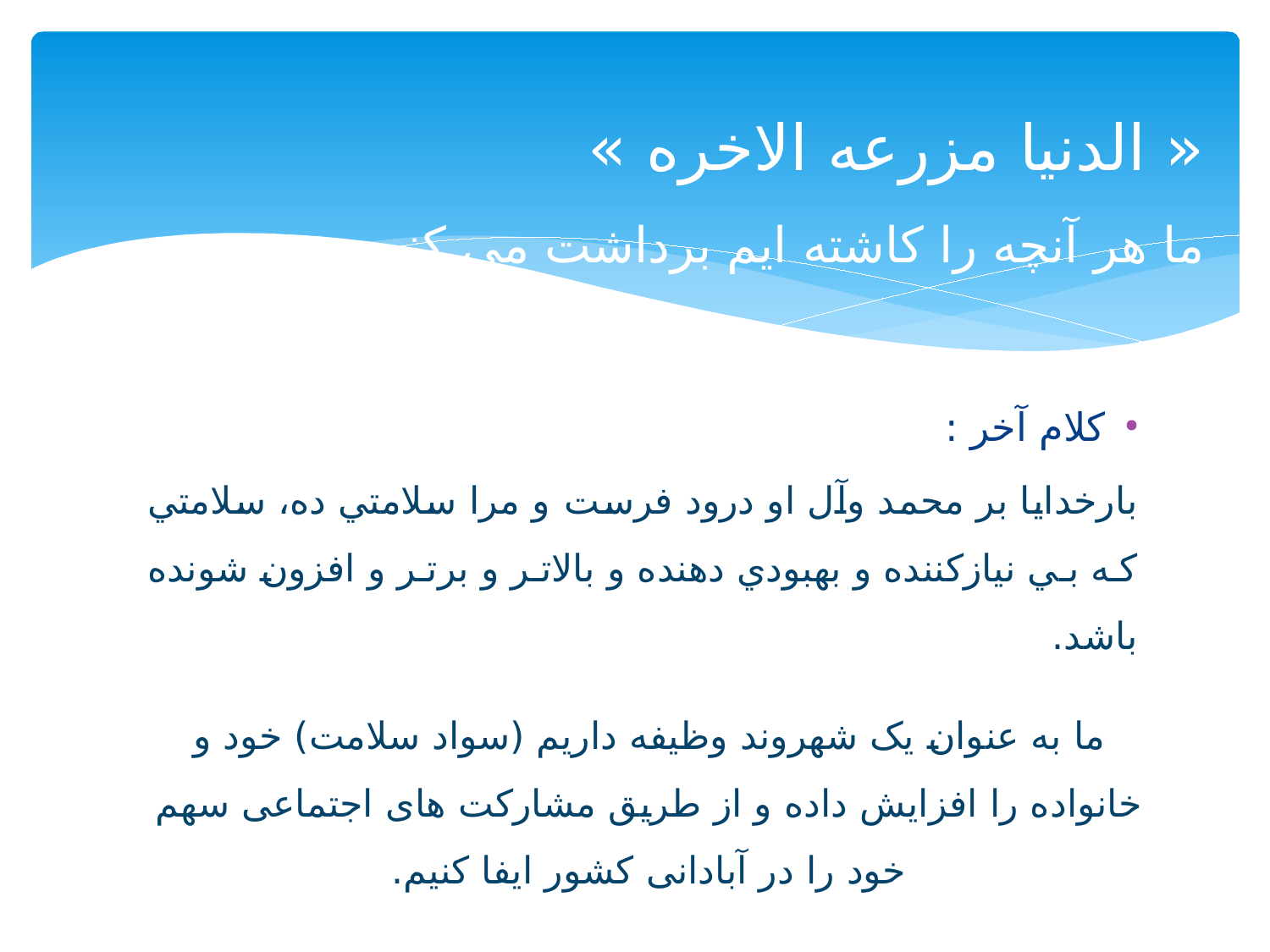

# « الدنیا مزرعه الاخره » ما هر آنچه را کاشته ایم برداشت می کنیم.
کلام آخر :
بارخدايا بر محمد وآل او درود فرست و مرا سلامتي ده، سلامتي كه بي نيازكننده و بهبودي دهنده و بالاتر و برتر و افزون شونده باشد.

ما به عنوان یک شهروند وظیفه داریم (سواد سلامت) خود و خانواده را افزایش داده و از طریق مشارکت های اجتماعی سهم خود را در آبادانی کشور ایفا کنیم.